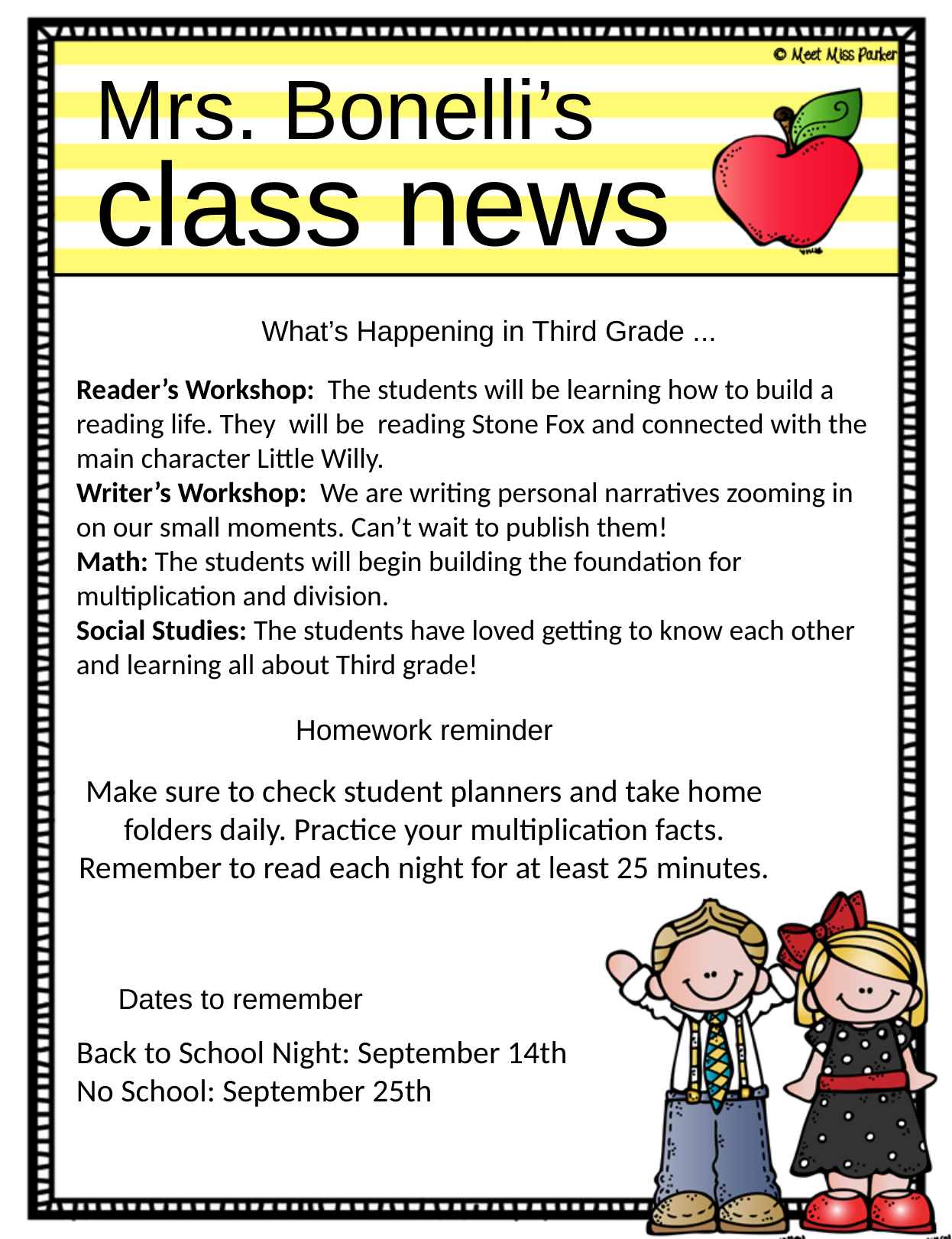

Mrs. Bonelli’s
class news
What’s Happening in Third Grade ...
Reader’s Workshop:  The students will be learning how to build a reading life. They  will be  reading Stone Fox and connected with the main character Little Willy.
Writer’s Workshop:  We are writing personal narratives zooming in on our small moments. Can’t wait to publish them!
Math: The students will begin building the foundation for multiplication and division.
Social Studies: The students have loved getting to know each other and learning all about Third grade!

Homework reminder
Make sure to check student planners and take home folders daily. Practice your multiplication facts. Remember to read each night for at least 25 minutes.
Dates to remember
Back to School Night: September 14th
No School: September 25th